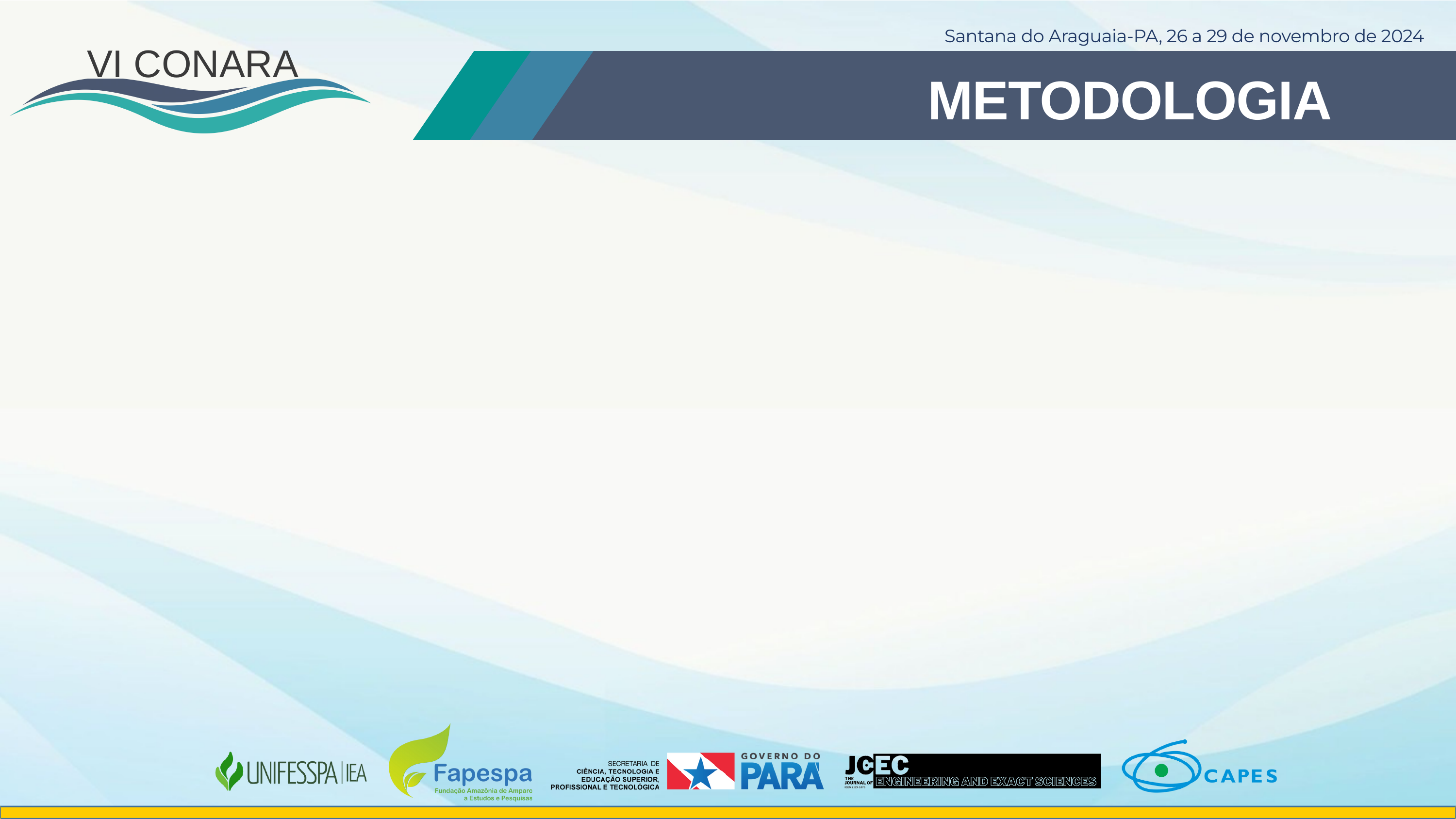

VI CONARA

Santana do Araguaia-PA, 26 a 29 de novembro de 2024
METODOLOGIA